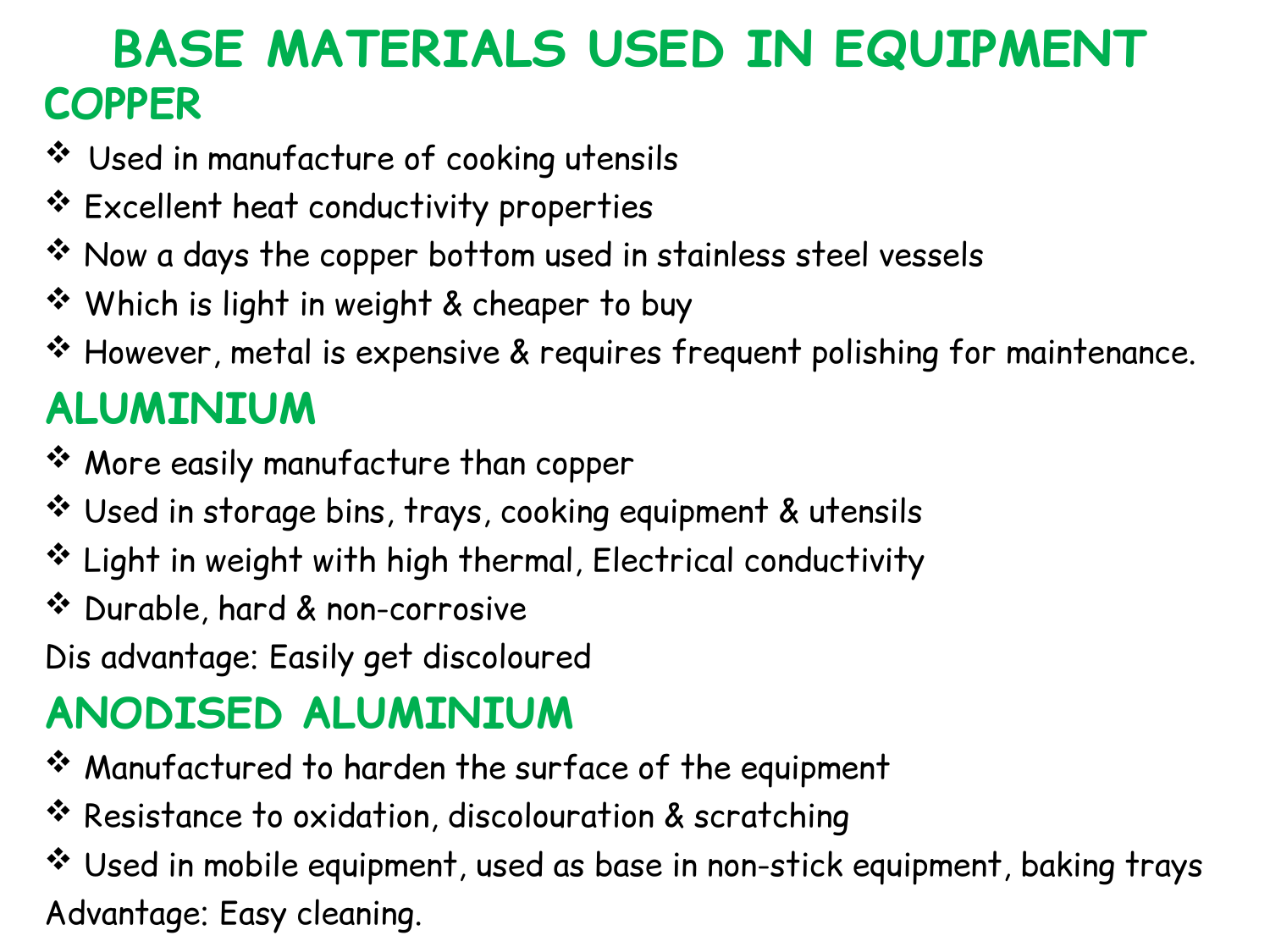

BASE MATERIALS USED IN EQUIPMENT
COPPER
 Used in manufacture of cooking utensils
 Excellent heat conductivity properties
 Now a days the copper bottom used in stainless steel vessels
 Which is light in weight & cheaper to buy
 However, metal is expensive & requires frequent polishing for maintenance.
ALUMINIUM
 More easily manufacture than copper
 Used in storage bins, trays, cooking equipment & utensils
 Light in weight with high thermal, Electrical conductivity
 Durable, hard & non-corrosive
Dis advantage: Easily get discoloured
ANODISED ALUMINIUM
 Manufactured to harden the surface of the equipment
 Resistance to oxidation, discolouration & scratching
 Used in mobile equipment, used as base in non-stick equipment, baking trays
Advantage: Easy cleaning.